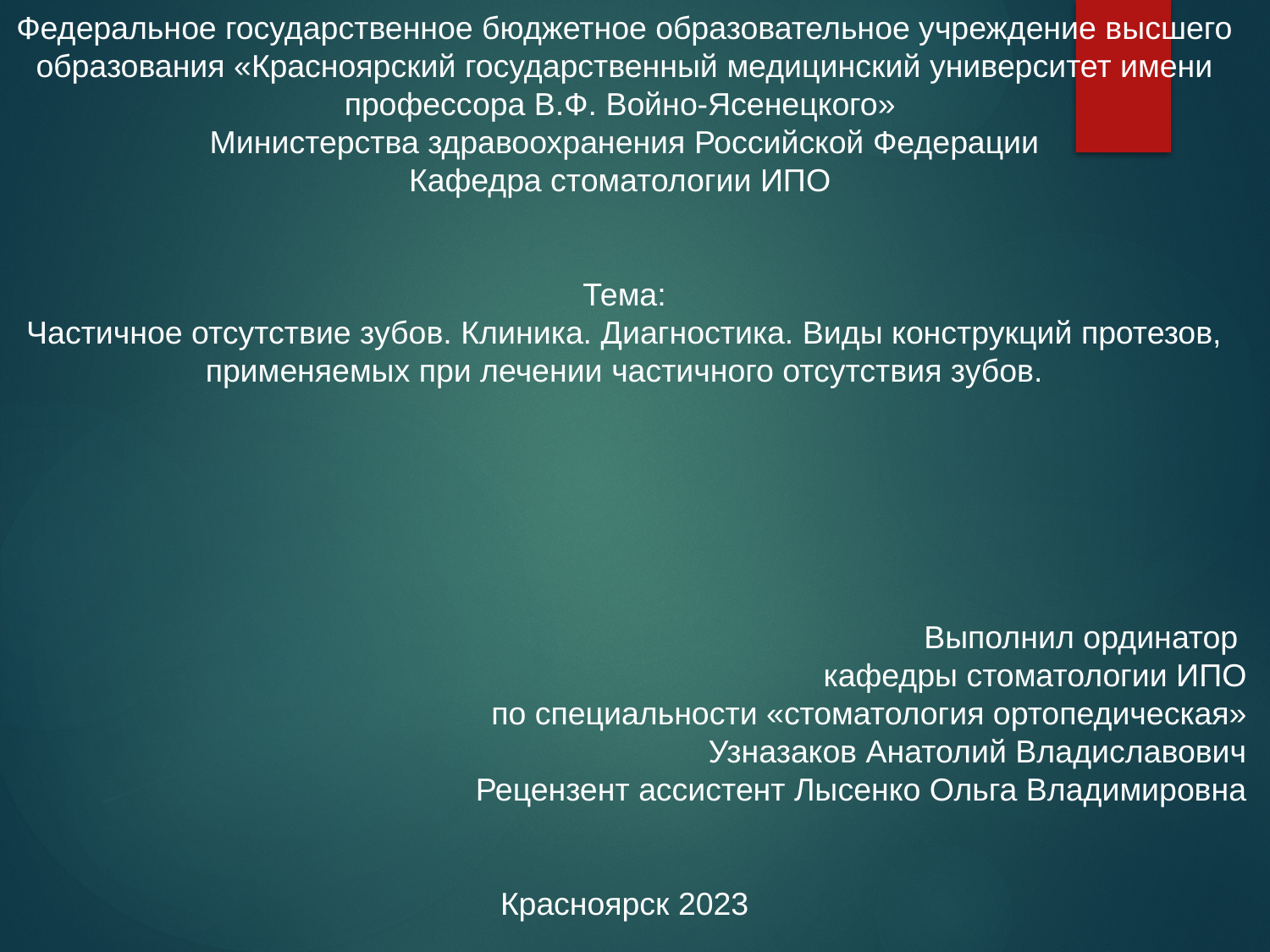

Федеральное государственное бюджетное образовательное учреждение высшего образования «Красноярский государственный медицинский университет имени профессора В.Ф. Войно-Ясенецкого»
Министерства здравоохранения Российской Федерации
Кафедра стоматологии ИПО

Тема:
Частичное отсутствие зубов. Клиника. Диагностика. Виды конструкций протезов, применяемых при лечении частичного отсутствия зубов.

Выполнил ординатор
кафедры стоматологии ИПО
по специальности «стоматология ортопедическая»
Узназаков Анатолий Владиславович
Рецензент ассистент Лысенко Ольга Владимировна

Красноярск 2023